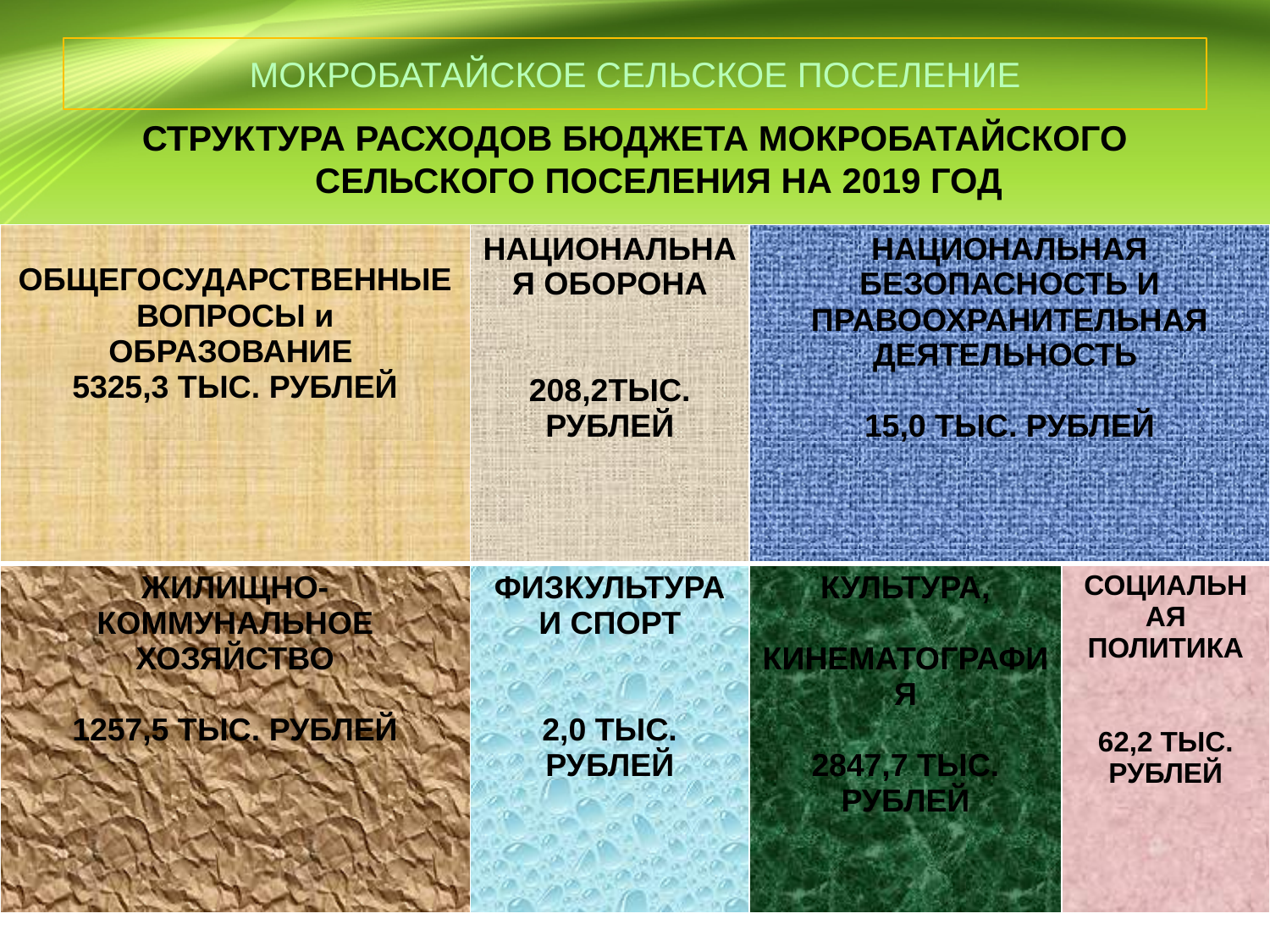

# МОКРОБАТАЙСКОЕ СЕЛЬСКОЕ ПОСЕЛЕНИЕ
СТРУКТУРА РАСХОДОВ БЮДЖЕТА МОКРОБАТАЙСКОГО СЕЛЬСКОГО ПОСЕЛЕНИЯ НА 2019 ГОД

| ОБЩЕГОСУДАРСТВЕННЫЕ ВОПРОСЫ и ОБРАЗОВАНИЕ 5325,3 ТЫС. РУБЛЕЙ | НАЦИОНАЛЬНАЯ ОБОРОНА 208,2ТЫС. РУБЛЕЙ | НАЦИОНАЛЬНАЯ БЕЗОПАСНОСТЬ И ПРАВООХРАНИТЕЛЬНАЯ ДЕЯТЕЛЬНОСТЬ 15,0 ТЫС. РУБЛЕЙ |  |
| --- | --- | --- | --- |
| ЖИЛИЩНО- КОММУНАЛЬНОЕ ХОЗЯЙСТВО 1257,5 ТЫС. РУБЛЕЙ | ФИЗКУЛЬТУРА И СПОРТ 2,0 ТЫС. РУБЛЕЙ | КУЛЬТУРА, КИНЕМАТОГРАФИЯ 2847,7 ТЫС. РУБЛЕЙ | СОЦИАЛЬНАЯ ПОЛИТИКА 62,2 ТЫС. РУБЛЕЙ |